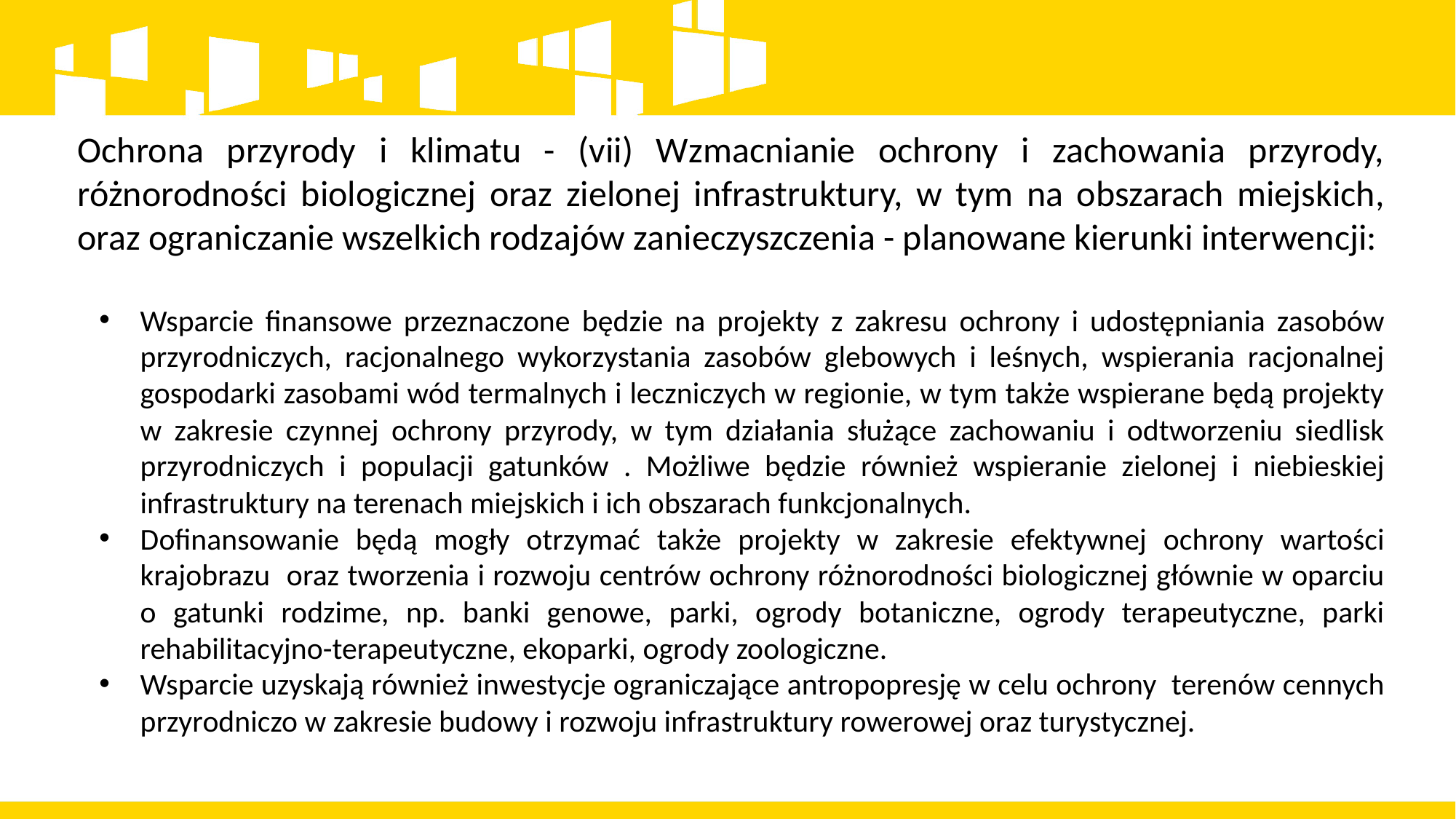

Ochrona przyrody i klimatu - (vii) Wzmacnianie ochrony i zachowania przyrody, różnorodności biologicznej oraz zielonej infrastruktury, w tym na obszarach miejskich, oraz ograniczanie wszelkich rodzajów zanieczyszczenia - planowane kierunki interwencji:

Wsparcie finansowe przeznaczone będzie na projekty z zakresu ochrony i udostępniania zasobów przyrodniczych, racjonalnego wykorzystania zasobów glebowych i leśnych, wspierania racjonalnej gospodarki zasobami wód termalnych i leczniczych w regionie, w tym także wspierane będą projekty w zakresie czynnej ochrony przyrody, w tym działania służące zachowaniu i odtworzeniu siedlisk przyrodniczych i populacji gatunków . Możliwe będzie również wspieranie zielonej i niebieskiej infrastruktury na terenach miejskich i ich obszarach funkcjonalnych.
Dofinansowanie będą mogły otrzymać także projekty w zakresie efektywnej ochrony wartości krajobrazu  oraz tworzenia i rozwoju centrów ochrony różnorodności biologicznej głównie w oparciu o gatunki rodzime, np. banki genowe, parki, ogrody botaniczne, ogrody terapeutyczne, parki rehabilitacyjno-terapeutyczne, ekoparki, ogrody zoologiczne.
Wsparcie uzyskają również inwestycje ograniczające antropopresję w celu ochrony  terenów cennych przyrodniczo w zakresie budowy i rozwoju infrastruktury rowerowej oraz turystycznej.